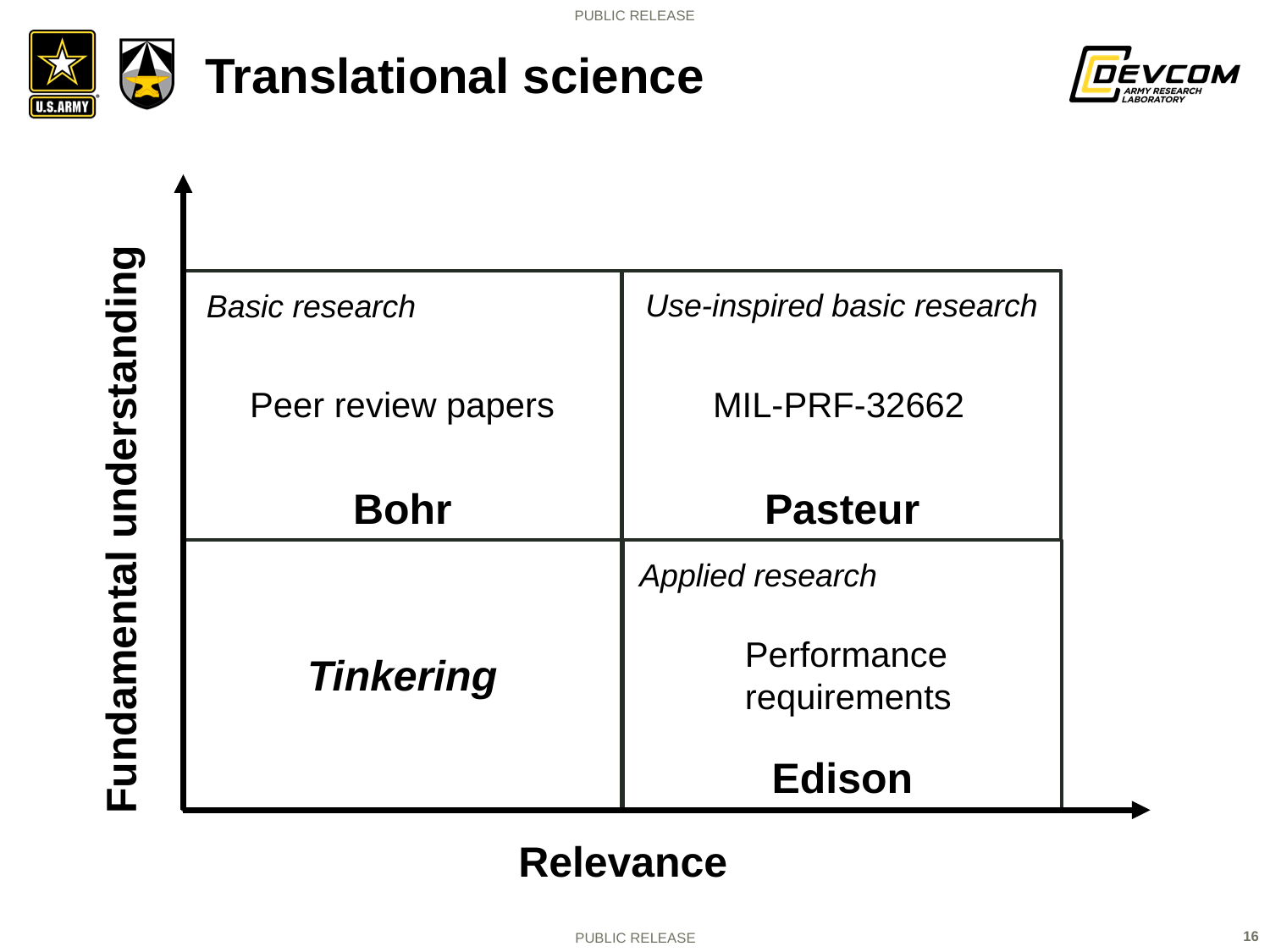

# Translational science

Use-inspired basic research
Basic research
Peer review papers
MIL-PRF-32662
Bohr
Pasteur
Fundamental understanding

Applied research
Performance requirements
Tinkering
Edison
Relevance